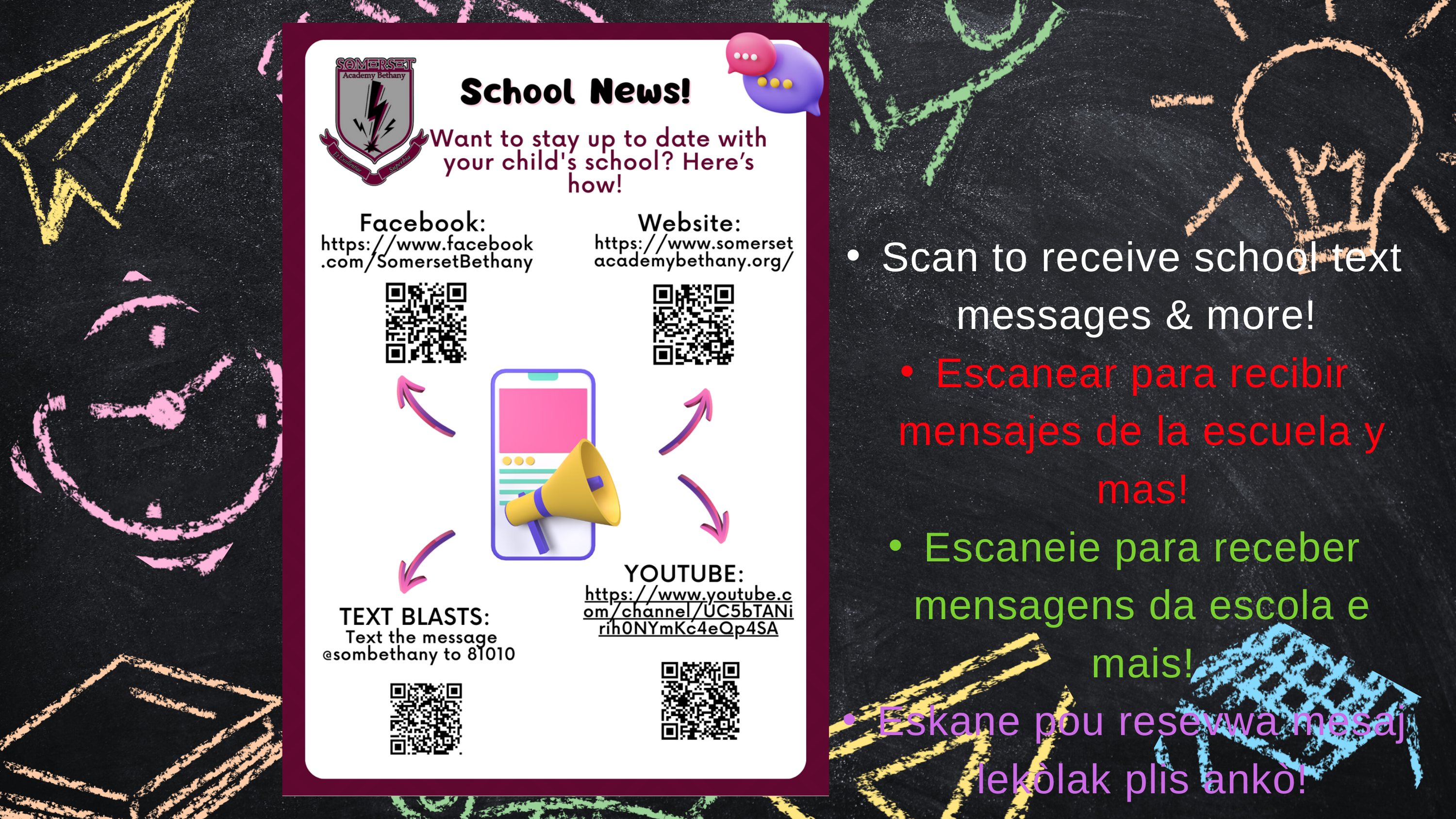

Scan to receive school text messages & more!
Escanear para recibir mensajes de la escuela y mas!
Escaneie para receber mensagens da escola e mais!
Eskane pou resevwa mesaj lekòlak plis ankò!